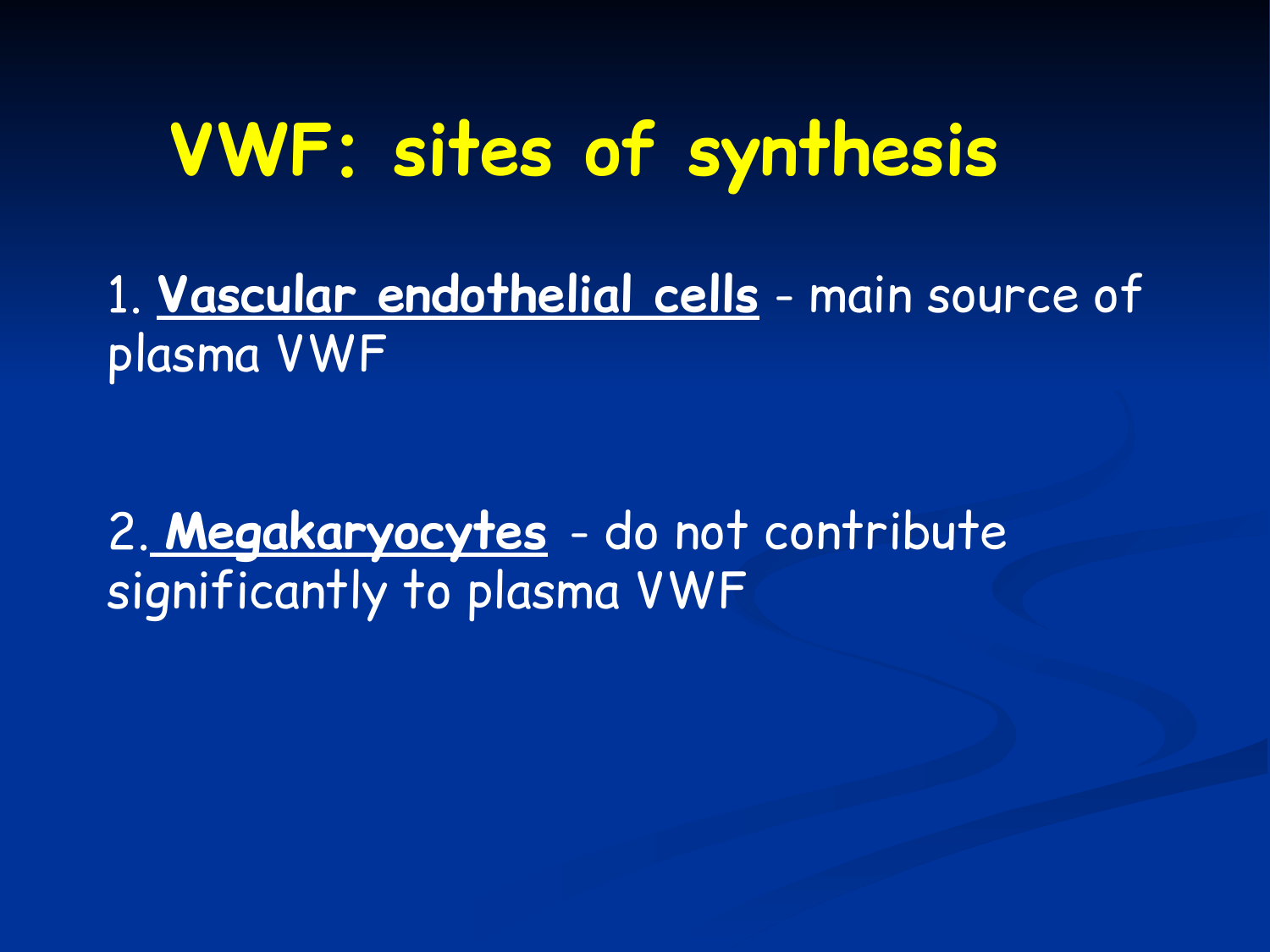

VWF: sites of synthesis
1. Vascular endothelial cells - main source of plasma VWF

2. Megakaryocytes - do not contribute significantly to plasma VWF